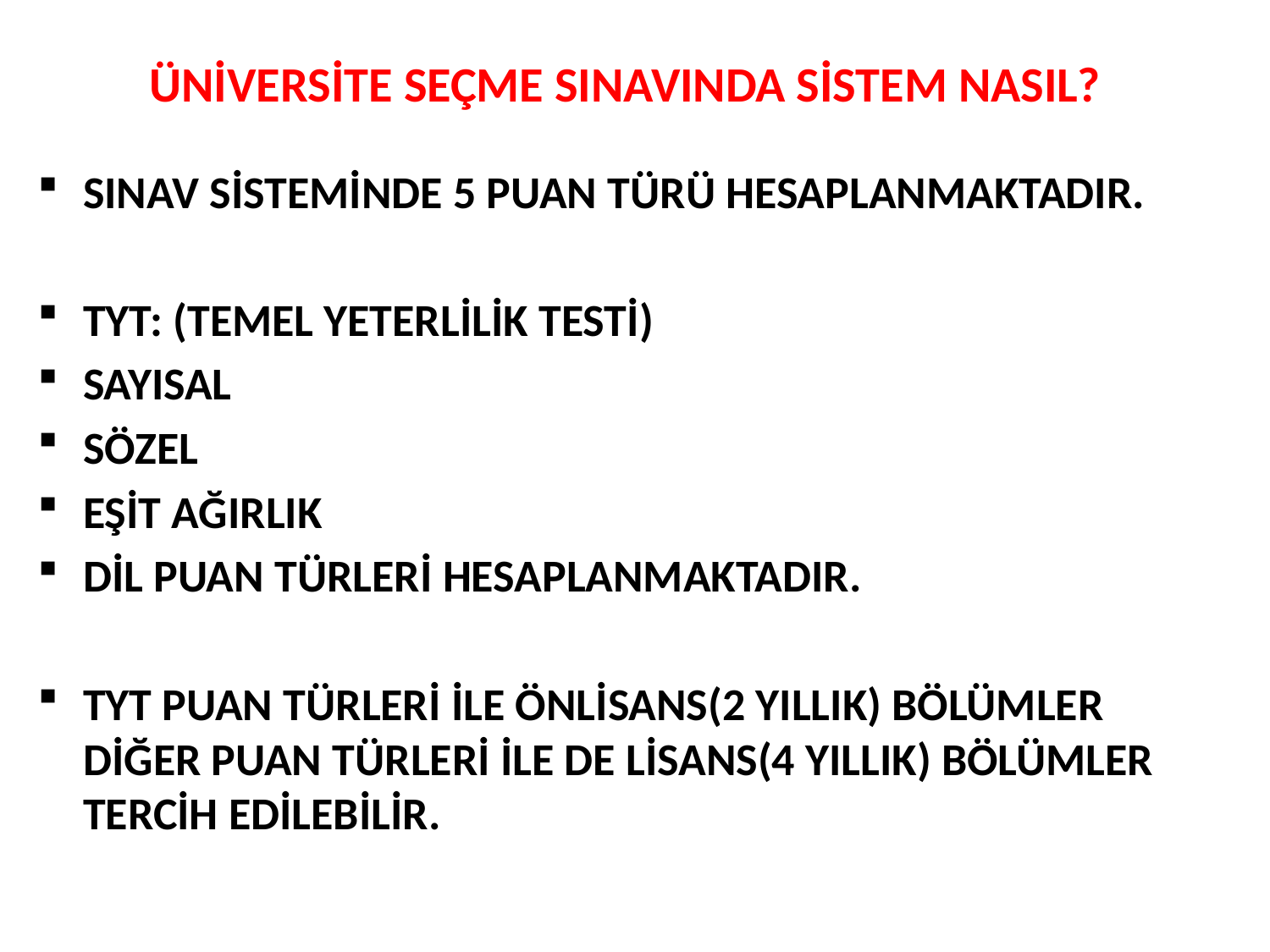

ÜNİVERSİTE SEÇME SINAVINDA SİSTEM NASIL?
SINAV SİSTEMİNDE 5 PUAN TÜRÜ HESAPLANMAKTADIR.

TYT: (TEMEL YETERLİLİK TESTİ)
SAYISAL
SÖZEL
EŞİT AĞIRLIK
DİL PUAN TÜRLERİ HESAPLANMAKTADIR.

TYT PUAN TÜRLERİ İLE ÖNLİSANS(2 YILLIK) BÖLÜMLER DİĞER PUAN TÜRLERİ İLE DE LİSANS(4 YILLIK) BÖLÜMLER TERCİH EDİLEBİLİR.